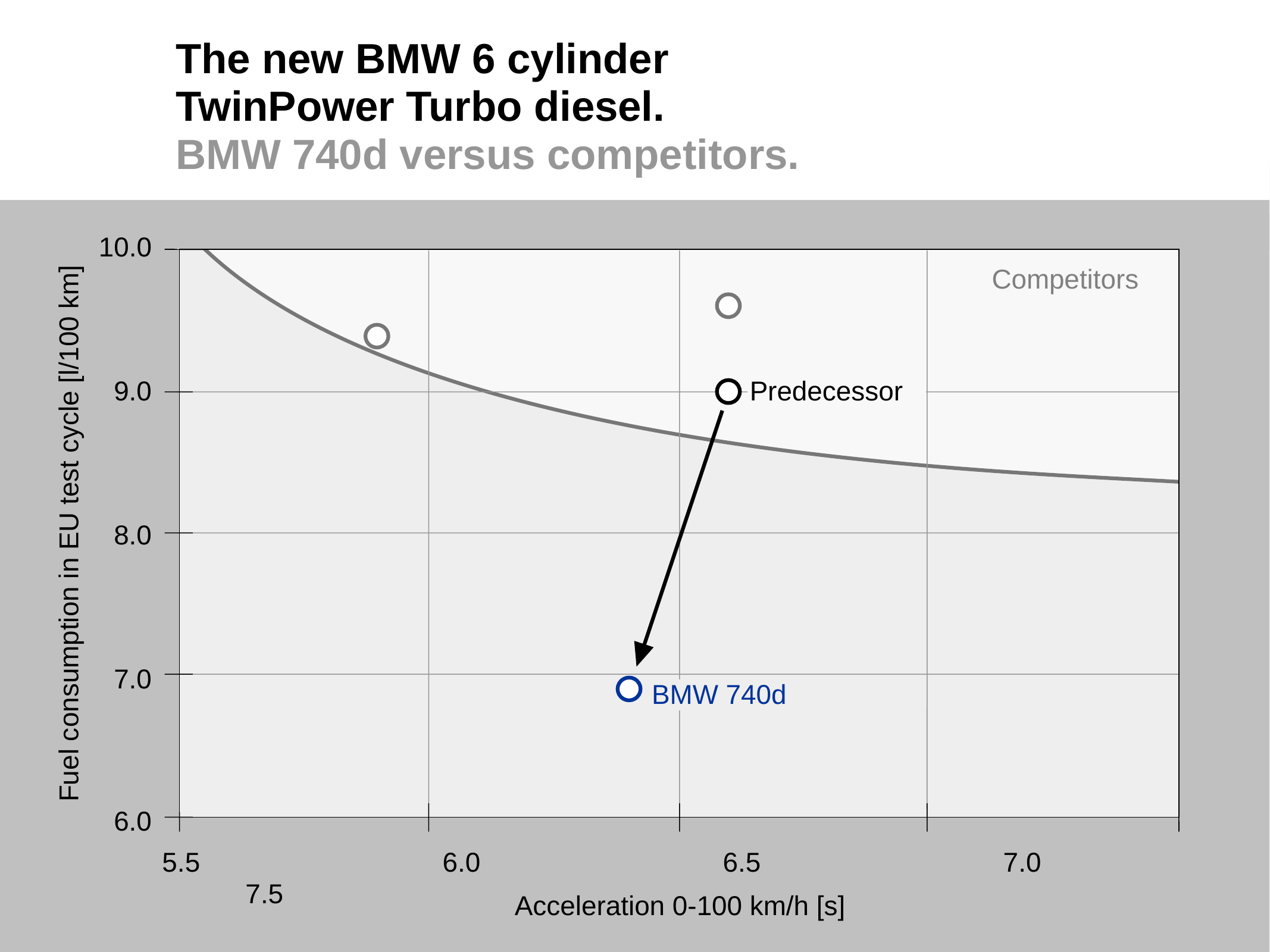

The new BMW 6 cylinder
TwinPower Turbo diesel.
BMW 740d versus competitors.

10.0

9.0

8.0

7.0

6.0

Competitors

Predecessor

Fuel consumption in EU test cycle [l/100 km]

BMW 740d

5.5                                6.0                                6.5                                7.0                                 7.5
Acceleration 0-100 km/h [s]